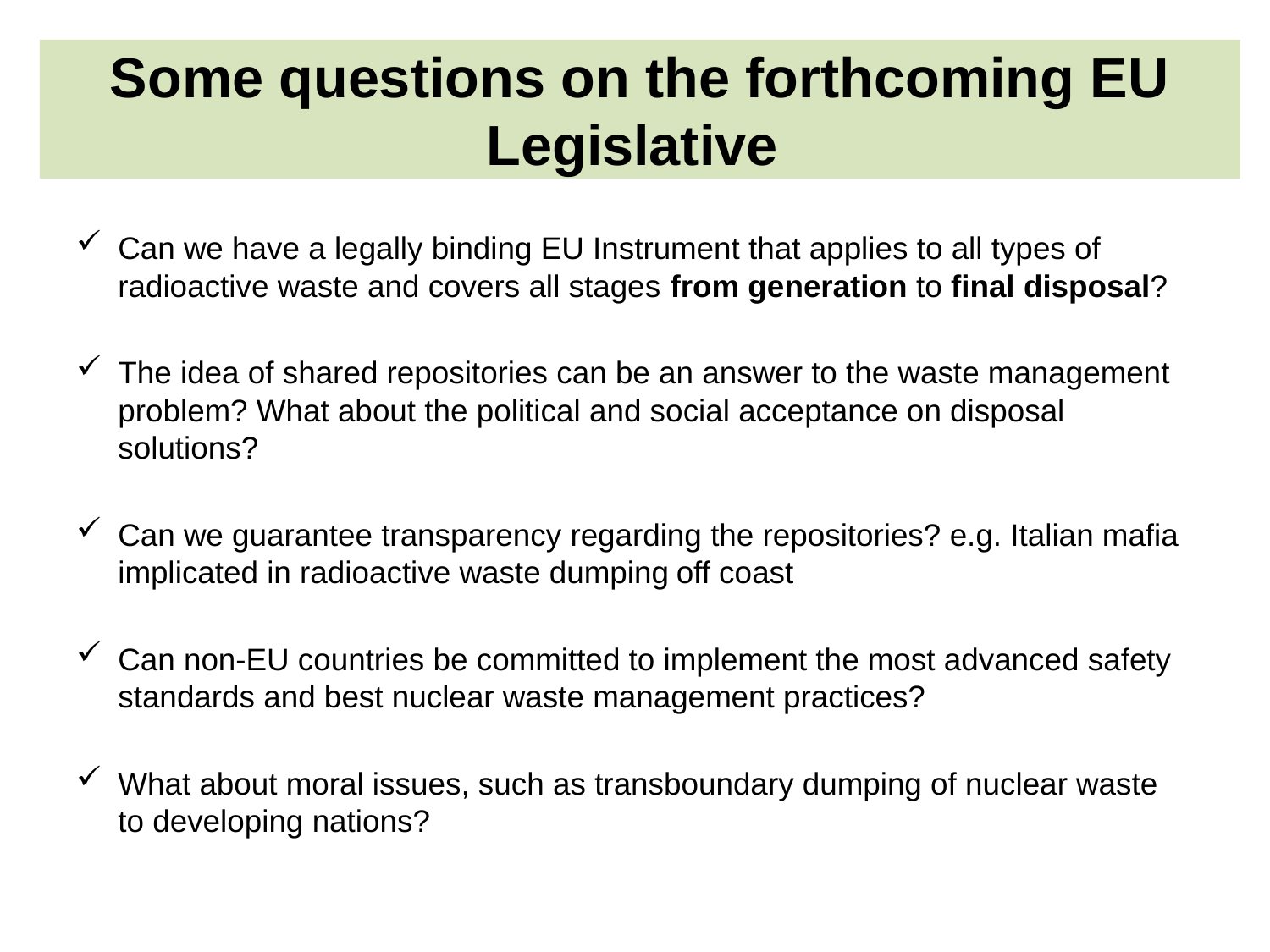

Some questions on the forthcoming EU Legislative
Can we have a legally binding EU Instrument that applies to all types of radioactive waste and covers all stages from generation to final disposal?

The idea of shared repositories can be an answer to the waste management problem? What about the political and social acceptance on disposal solutions?

Can we guarantee transparency regarding the repositories? e.g. Italian mafia implicated in radioactive waste dumping off coast

Can non-EU countries be committed to implement the most advanced safety standards and best nuclear waste management practices?

What about moral issues, such as transboundary dumping of nuclear waste to developing nations?